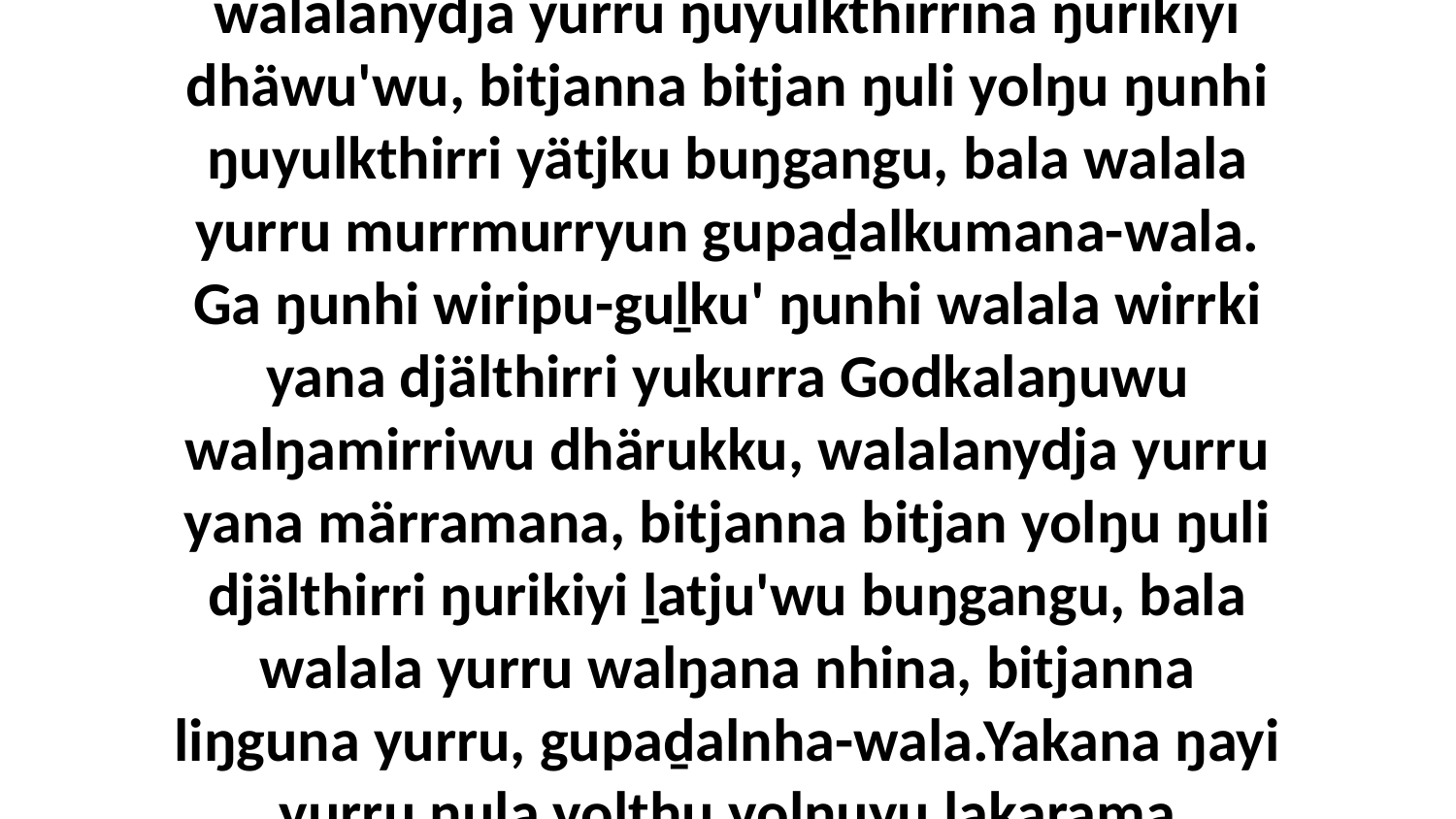

16 Ŋunhinydja walala ŋunhi walala yaka ḏukṯukthirri Godkalaŋuwu dhukarrwu, walalanydja yurru ŋuyulkthirrina ŋurikiyi dhäwu'wu, bitjanna bitjan ŋuli yolŋu ŋunhi ŋuyulkthirri yätjku buŋgangu, bala walala yurru murrmurryun gupaḏalkumana-wala. Ga ŋunhi wiripu-guḻku' ŋunhi walala wirrki yana djälthirri yukurra Godkalaŋuwu walŋamirriwu dhärukku, walalanydja yurru yana märramana, bitjanna bitjan yolŋu ŋuli djälthirri ŋurikiyi ḻatju'wu buŋgangu, bala walala yurru walŋana nhina, bitjanna liŋguna yurru, gupaḏalnha-wala.Yakana ŋayi yurru ŋula yolthu yolŋuyu ḻakarama dhuwalayi dhäwu' ŋamathamanydja ŋuriŋi nhanukalaynydja ŋayi ganydjarryu.